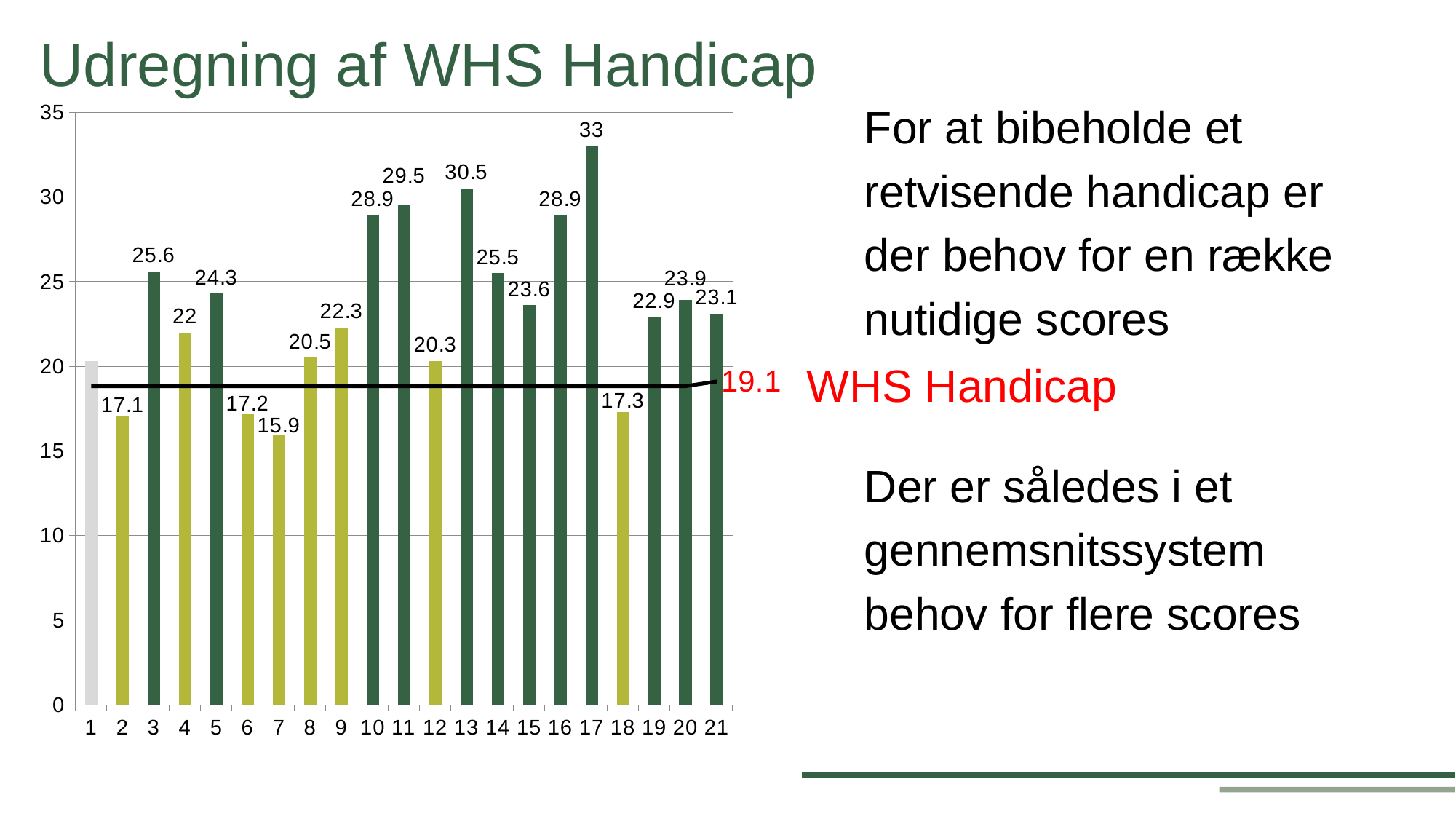

Udregning af WHS Handicap
For at bibeholde et retvisende handicap er der behov for en række nutidige scores

### Chart

| Category | Handicapscore | Gennemsnit |
|---|---|---|
| 1 | 20.3 | 18.825 |
| 2 | 17.1 | 18.825 |
| 3 | 25.6 | 18.825 |
| 4 | 22.0 | 18.825 |
| 5 | 24.3 | 18.825 |
| 6 | 17.2 | 18.825 |
| 7 | 15.9 | 18.825 |
| 8 | 20.5 | 18.825 |
| 9 | 22.3 | 18.825 |
| 10 | 28.9 | 18.825 |
| 11 | 29.5 | 18.825 |
| 12 | 20.3 | 18.825 |
| 13 | 30.5 | 18.825 |
| 14 | 25.5 | 18.825 |
| 15 | 23.6 | 18.825 |
| 16 | 28.9 | 18.825 |
| 17 | 33.0 | 18.825 |
| 18 | 17.3 | 18.825 |
| 19 | 22.9 | 18.825 |
| 20 | 23.9 | 18.825 |
| 21 | 23.1 | 19.1 |
WHS Handicap

Der er således i et gennemsnitssystem behov for flere scores